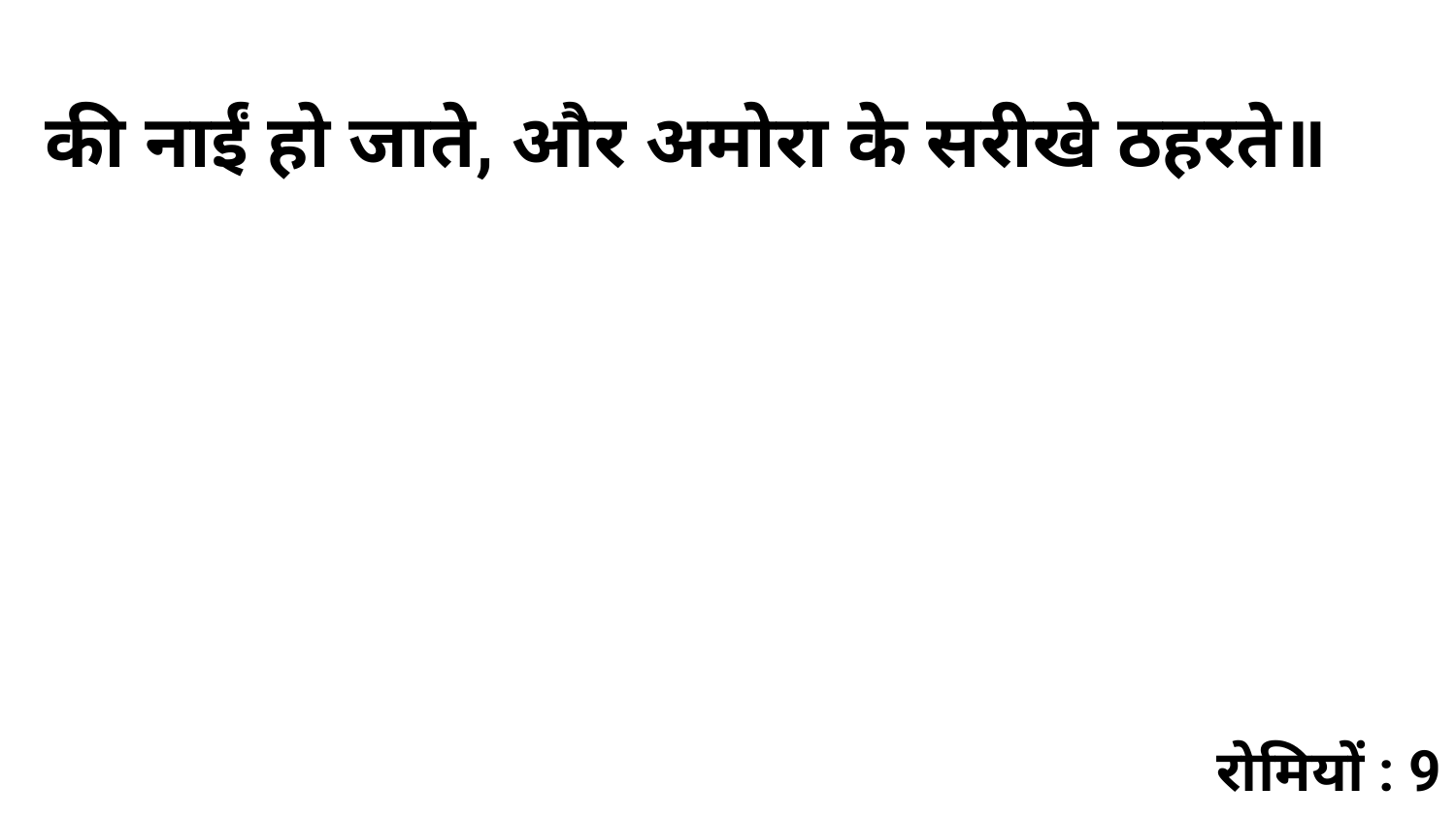

की नाईं हो जाते, और अमोरा के सरीखे ठहरते॥
रोमियों : 9